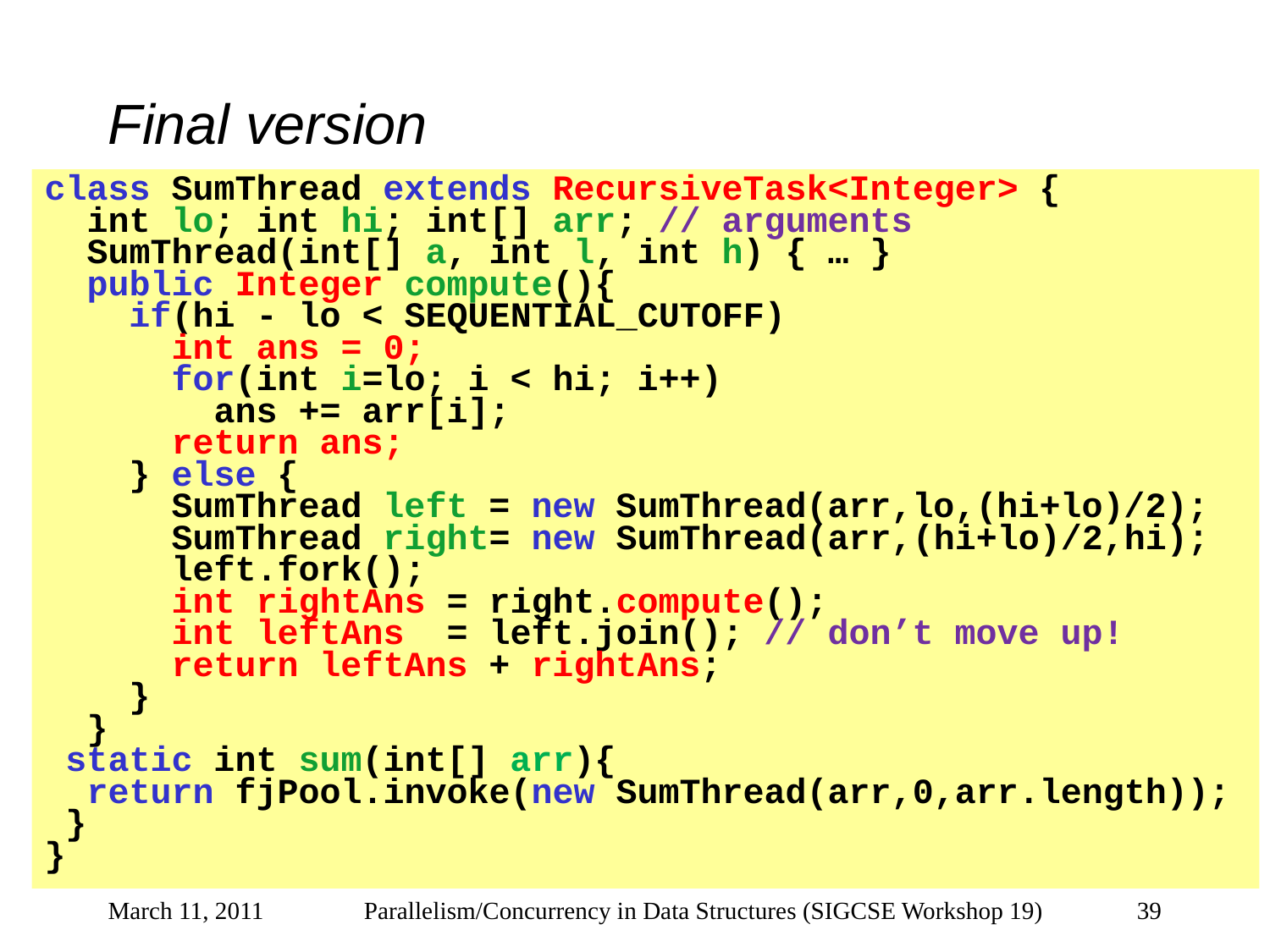

# Final version
class SumThread extends RecursiveTask<Integer> {
  int lo; int hi; int[] arr; // arguments
  SumThread(int[] a, int l, int h) { … }
  public Integer compute(){
    if(hi - lo < SEQUENTIAL_CUTOFF)
      int ans = 0;
      for(int i=lo; i < hi; i++)
        ans += arr[i];
      return ans;
    } else {
      SumThread left = new SumThread(arr,lo,(hi+lo)/2);
      SumThread right= new SumThread(arr,(hi+lo)/2,hi);
      left.fork();
	int rightAns = right.compute();
	int leftAns  = left.join(); // don’t move up!
	return leftAns + rightAns;
    }
  }
 static int sum(int[] arr){
  return fjPool.invoke(new SumThread(arr,0,arr.length));
 }
}

March 11, 2011
Parallelism/Concurrency in Data Structures (SIGCSE Workshop 19)
39